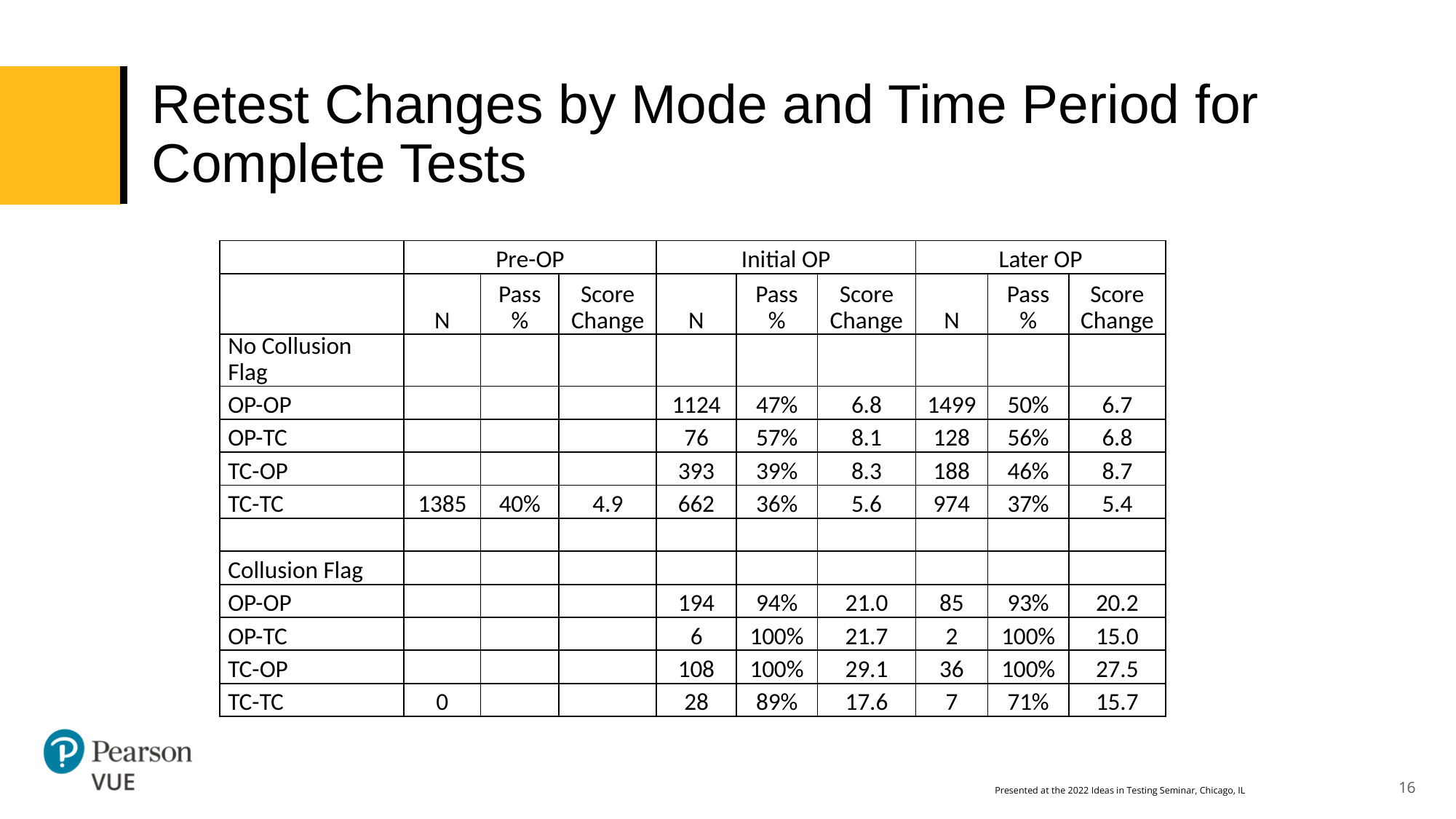

# Retest Changes by Mode and Time Period for Complete Tests
|  | Pre-OP |  |  | Initial OP |  |  | Later OP |  |  |
| --- | --- | --- | --- | --- | --- | --- | --- | --- | --- |
|  | N | Pass % | Score Change | N | Pass % | Score Change | N | Pass % | Score Change |
| No Collusion Flag |  |  |  |  |  |  |  |  |  |
| OP-OP |  |  |  | 1124 | 47% | 6.8 | 1499 | 50% | 6.7 |
| OP-TC |  |  |  | 76 | 57% | 8.1 | 128 | 56% | 6.8 |
| TC-OP |  |  |  | 393 | 39% | 8.3 | 188 | 46% | 8.7 |
| TC-TC | 1385 | 40% | 4.9 | 662 | 36% | 5.6 | 974 | 37% | 5.4 |
|  |  |  |  |  |  |  |  |  |  |
| Collusion Flag |  |  |  |  |  |  |  |  |  |
| OP-OP |  |  |  | 194 | 94% | 21.0 | 85 | 93% | 20.2 |
| OP-TC |  |  |  | 6 | 100% | 21.7 | 2 | 100% | 15.0 |
| TC-OP |  |  |  | 108 | 100% | 29.1 | 36 | 100% | 27.5 |
| TC-TC | 0 |  |  | 28 | 89% | 17.6 | 7 | 71% | 15.7 |
16